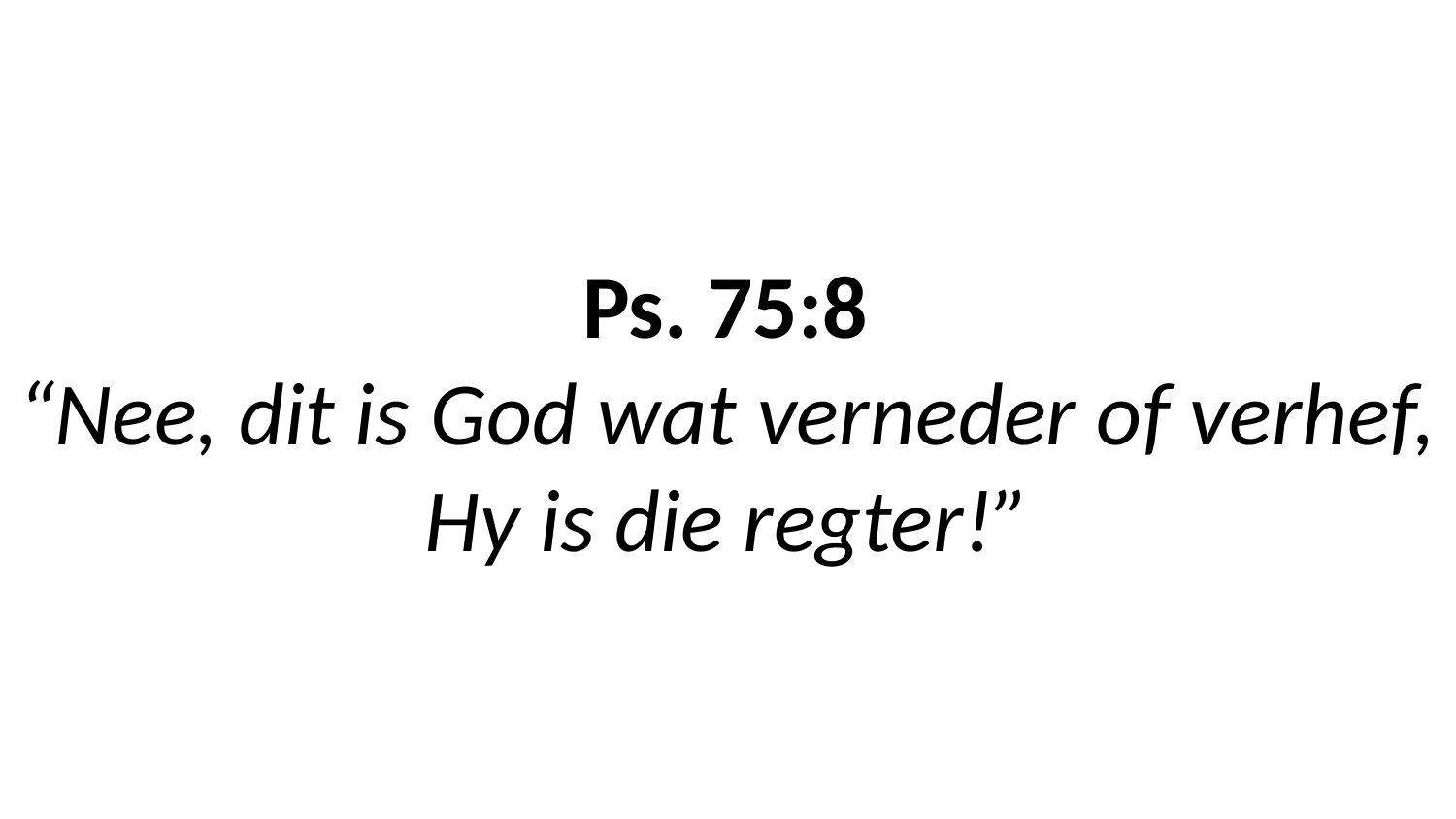

# Ps. 75:8 “Nee, dit is God wat verneder of verhef, Hy is die regter!”